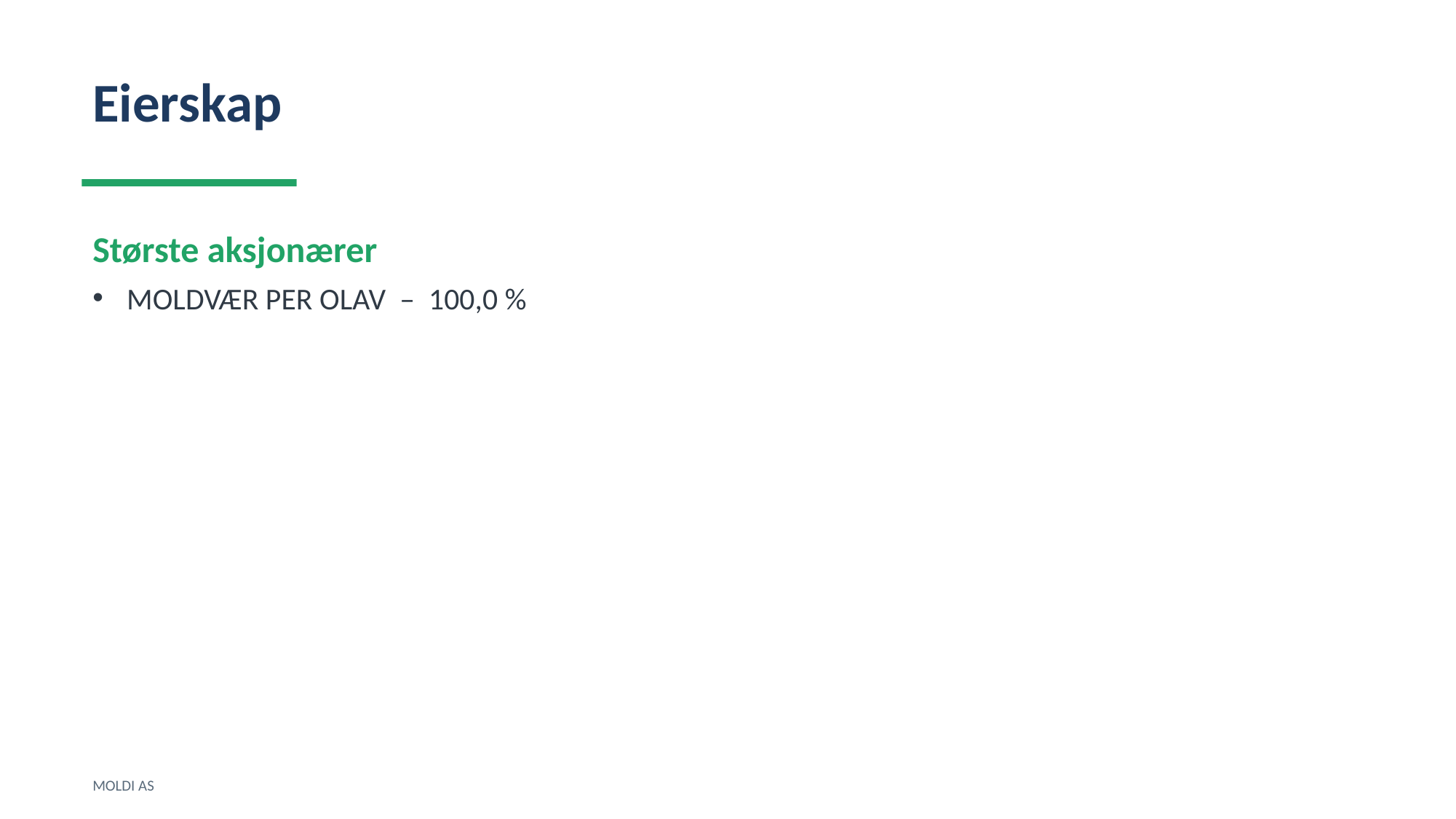

Eierskap

Største aksjonærer
MOLDVÆR PER OLAV  –  100,0 %
MOLDI AS